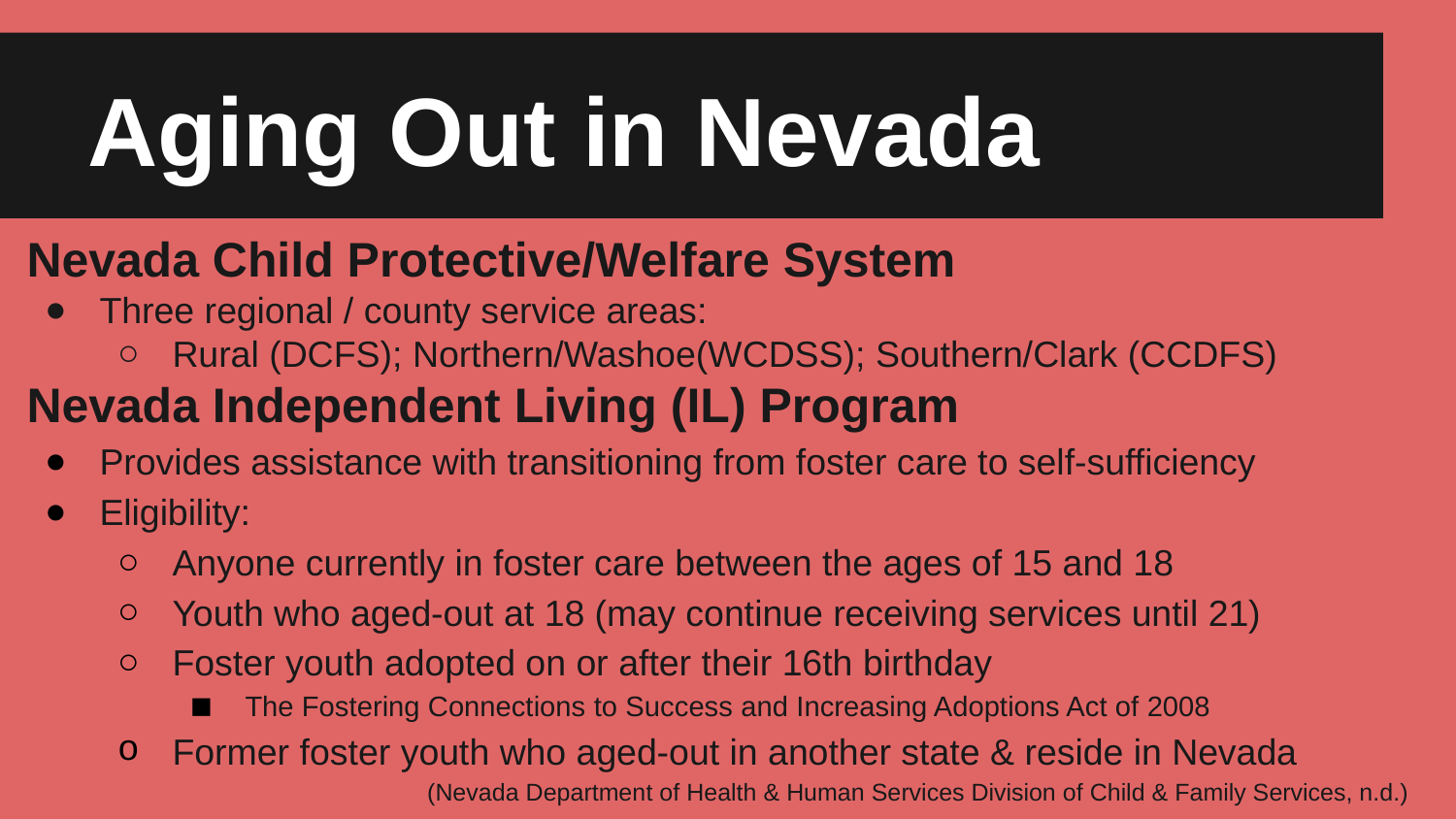

# Aging Out in Nevada
Nevada Child Protective/Welfare System
Three regional / county service areas:
Rural (DCFS); Northern/Washoe(WCDSS); Southern/Clark (CCDFS)
Nevada Independent Living (IL) Program
Provides assistance with transitioning from foster care to self-sufficiency
Eligibility:
Anyone currently in foster care between the ages of 15 and 18
Youth who aged-out at 18 (may continue receiving services until 21)
Foster youth adopted on or after their 16th birthday
The Fostering Connections to Success and Increasing Adoptions Act of 2008
Former foster youth who aged-out in another state & reside in Nevada
(Nevada Department of Health & Human Services Division of Child & Family Services, n.d.)